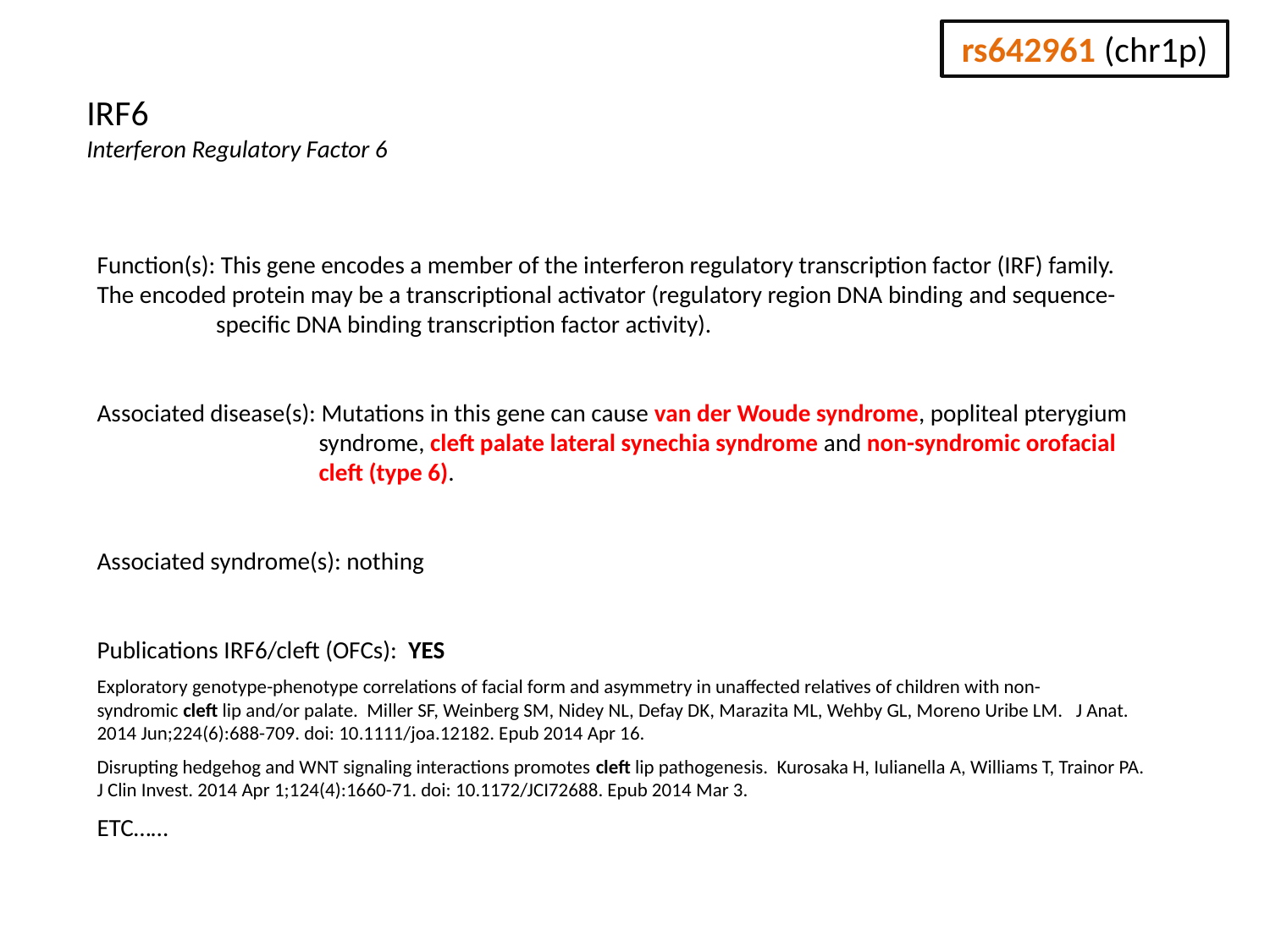

rs642961 (chr1p)
IRF6
Interferon Regulatory Factor 6
Function(s): This gene encodes a member of the interferon regulatory transcription factor (IRF) family.
The encoded protein may be a transcriptional activator (regulatory region DNA binding and sequence-specific DNA binding transcription factor activity).

Associated disease(s): Mutations in this gene can cause van der Woude syndrome, popliteal pterygium syndrome, cleft palate lateral synechia syndrome and non-syndromic orofacial cleft (type 6).

Associated syndrome(s): nothing

Publications IRF6/cleft (OFCs):  YES

Exploratory genotype-phenotype correlations of facial form and asymmetry in unaffected relatives of children with non-syndromic cleft lip and/or palate.  Miller SF, Weinberg SM, Nidey NL, Defay DK, Marazita ML, Wehby GL, Moreno Uribe LM.   J Anat. 2014 Jun;224(6):688-709. doi: 10.1111/joa.12182. Epub 2014 Apr 16.

Disrupting hedgehog and WNT signaling interactions promotes cleft lip pathogenesis.  Kurosaka H, Iulianella A, Williams T, Trainor PA.
J Clin Invest. 2014 Apr 1;124(4):1660-71. doi: 10.1172/JCI72688. Epub 2014 Mar 3.

ETC……